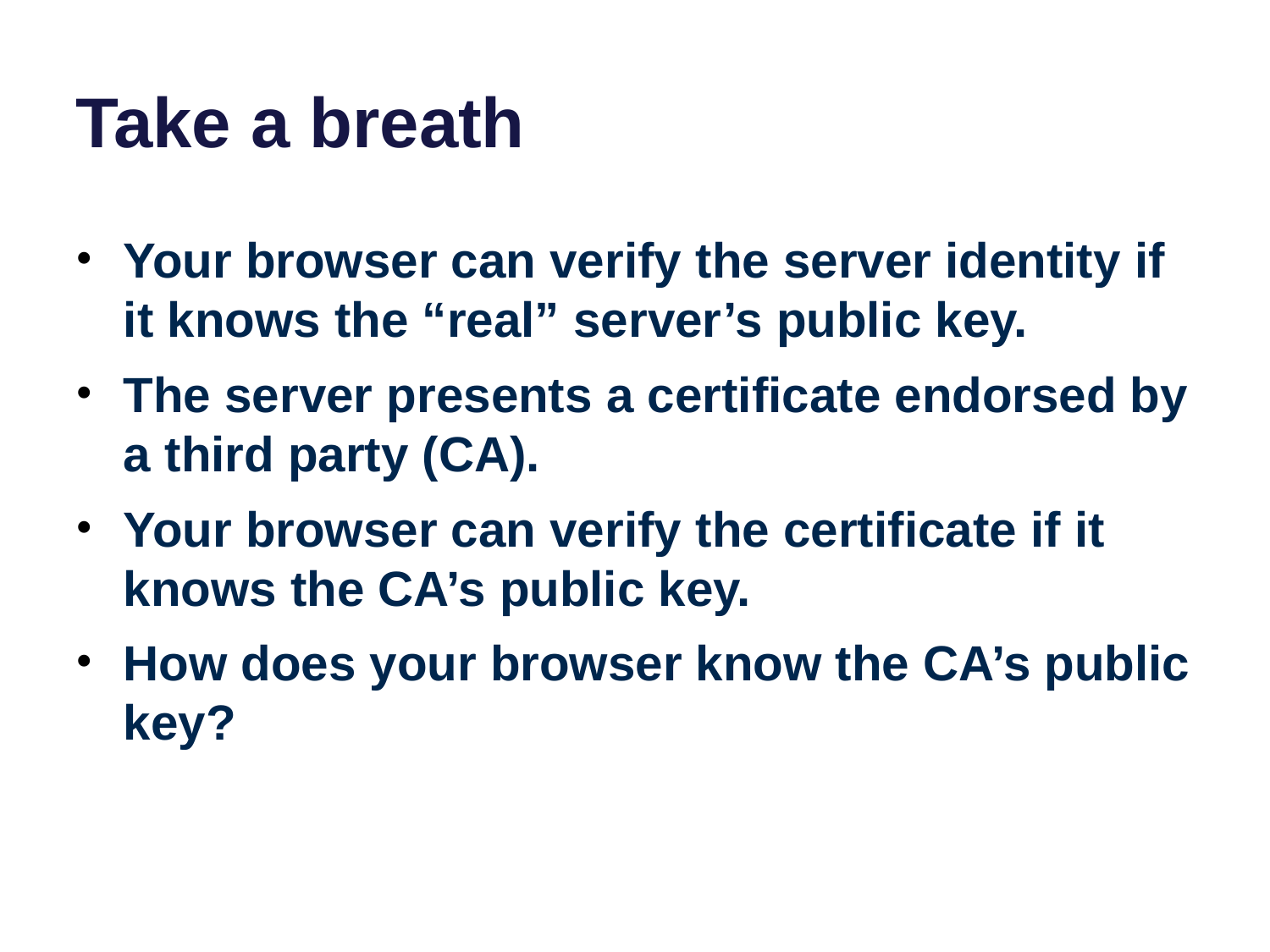

# Take a breath
Your browser can verify the server identity if it knows the “real” server’s public key.
The server presents a certificate endorsed by a third party (CA).
Your browser can verify the certificate if it knows the CA’s public key.
How does your browser know the CA’s public key?